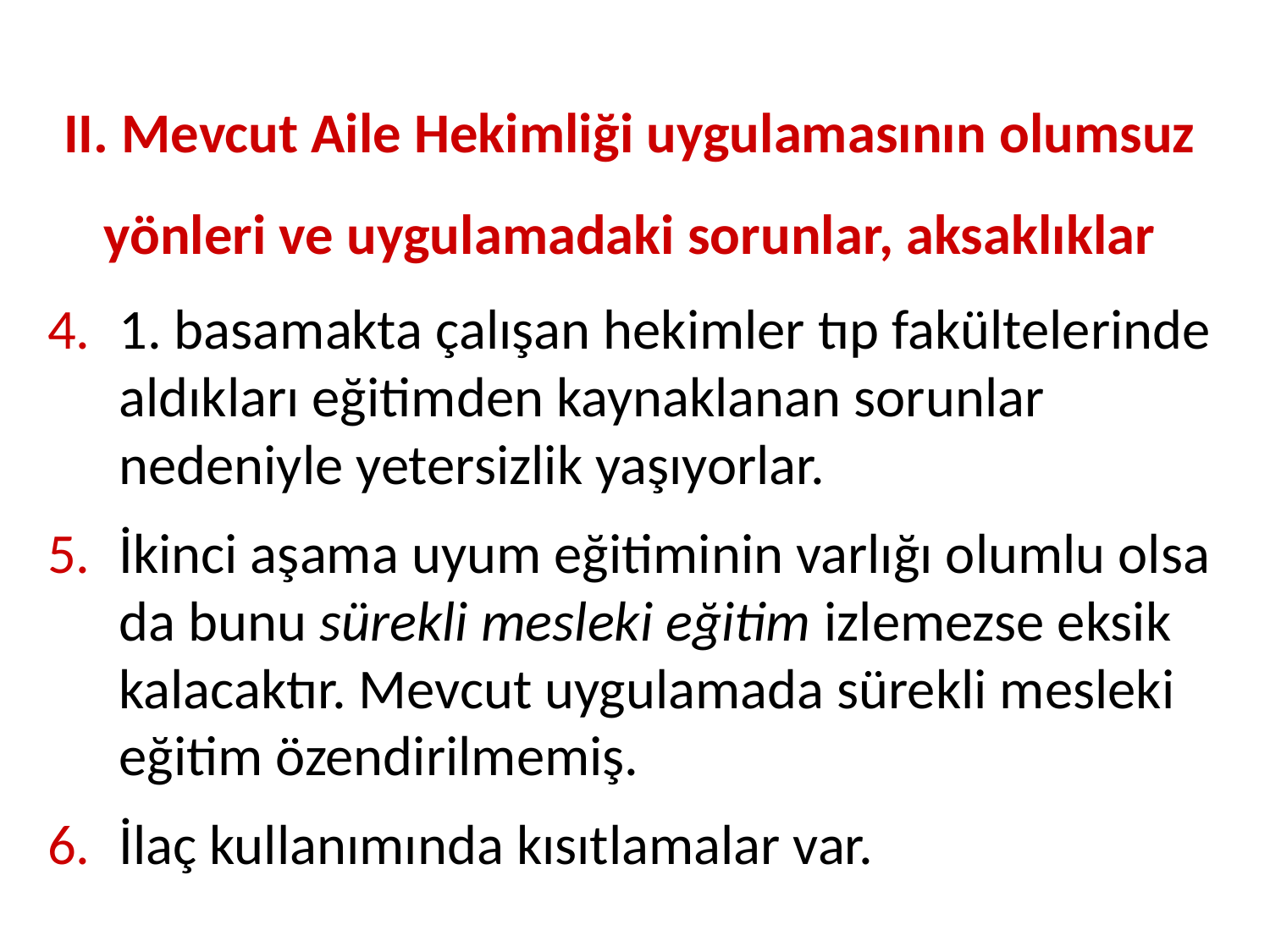

II. Mevcut Aile Hekimliği uygulamasının olumsuz yönleri ve uygulamadaki sorunlar, aksaklıklar
1. basamakta çalışan hekimler tıp fakültelerinde aldıkları eğitimden kaynaklanan sorunlar nedeniyle yetersizlik yaşıyorlar.
İkinci aşama uyum eğitiminin varlığı olumlu olsa da bunu sürekli mesleki eğitim izlemezse eksik kalacaktır. Mevcut uygulamada sürekli mesleki eğitim özendirilmemiş.
İlaç kullanımında kısıtlamalar var.